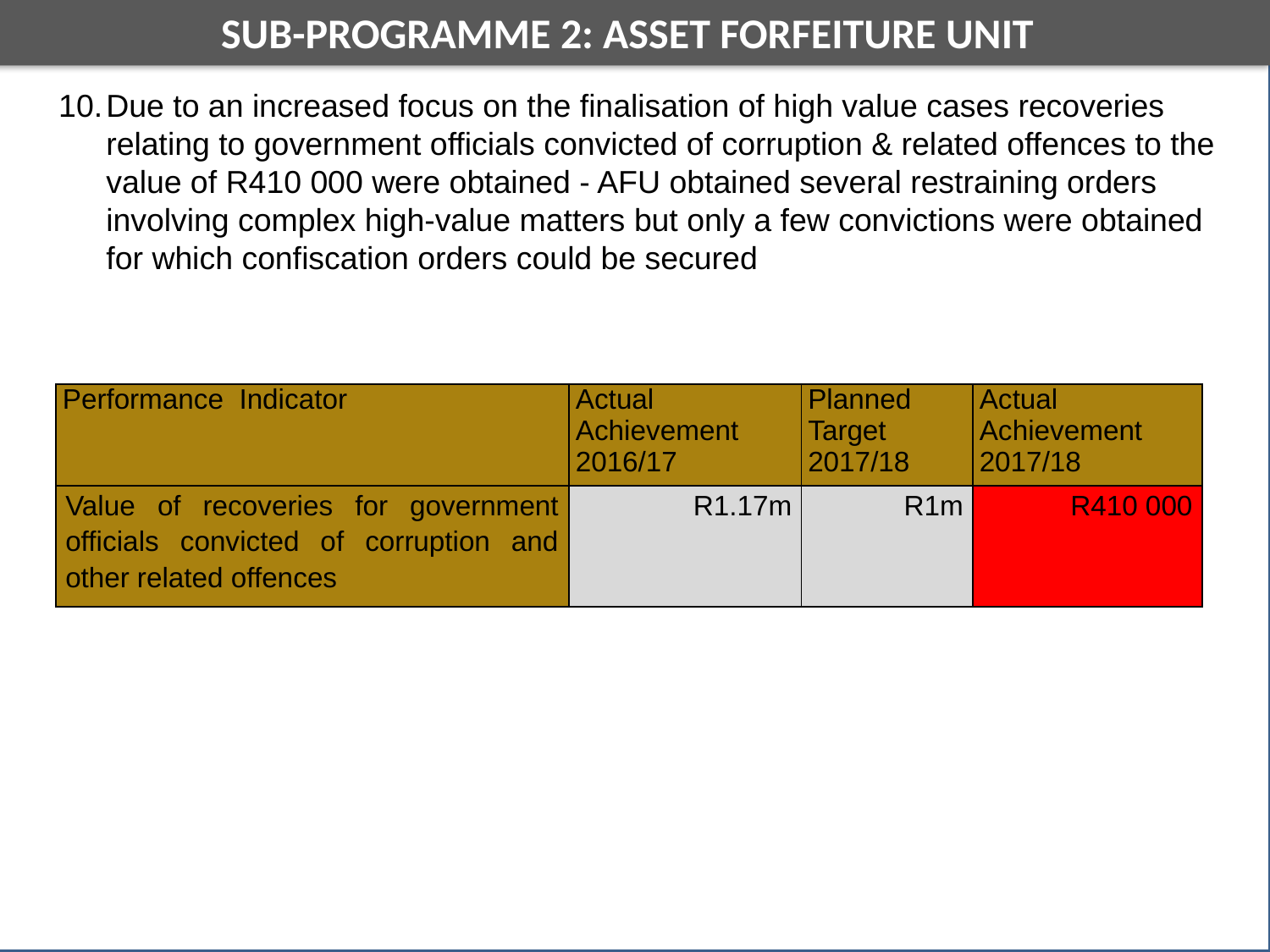

Performance Indicator
Actual Achievement 2015/2016
Planned Target 2016/2017
Actual Achievement 2016/2017
16.5
Policy Framework of Prevention and Combating of Trafficking in Persons submitted to Parliament by target date
-
31 August 2016
-
16.6
Number of policy dialogues held with stakeholders in human rights sector
22
3
21
16.7
Number of municipalities which participated in the NAP dialogues
77
70
104
SUB-PROGRAMME 2: ASSET FORFEITURE UNIT
DEPARTMENTAL PERFORMANCE: PROGRAMME 3
Due to an increased focus on the finalisation of high value cases recoveries relating to government officials convicted of corruption & related offences to the value of R410 000 were obtained - AFU obtained several restraining orders involving complex high-value matters but only a few convictions were obtained for which confiscation orders could be secured

| Performance Indicator | Actual Achievement 2016/17 | Planned Target 2017/18 | Actual Achievement 2017/18 |
| --- | --- | --- | --- |
| Value of recoveries for government officials convicted of corruption and other related offences | R1.17m | R1m | R410 000 |